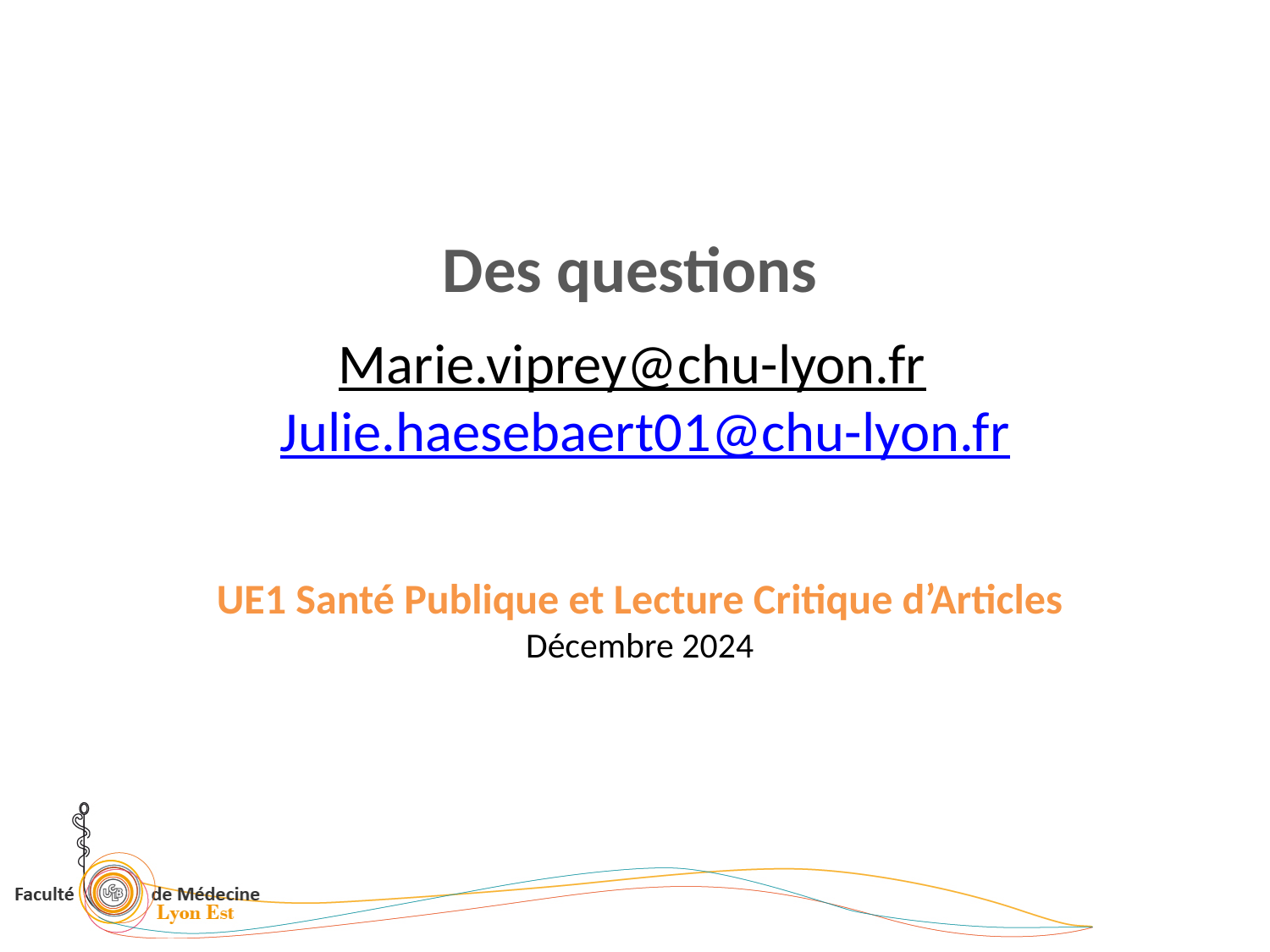

Des questions
Marie.viprey@chu-lyon.fr
Julie.haesebaert01@chu-lyon.fr
UE1 Santé Publique et Lecture Critique d’Articles
Décembre 2024